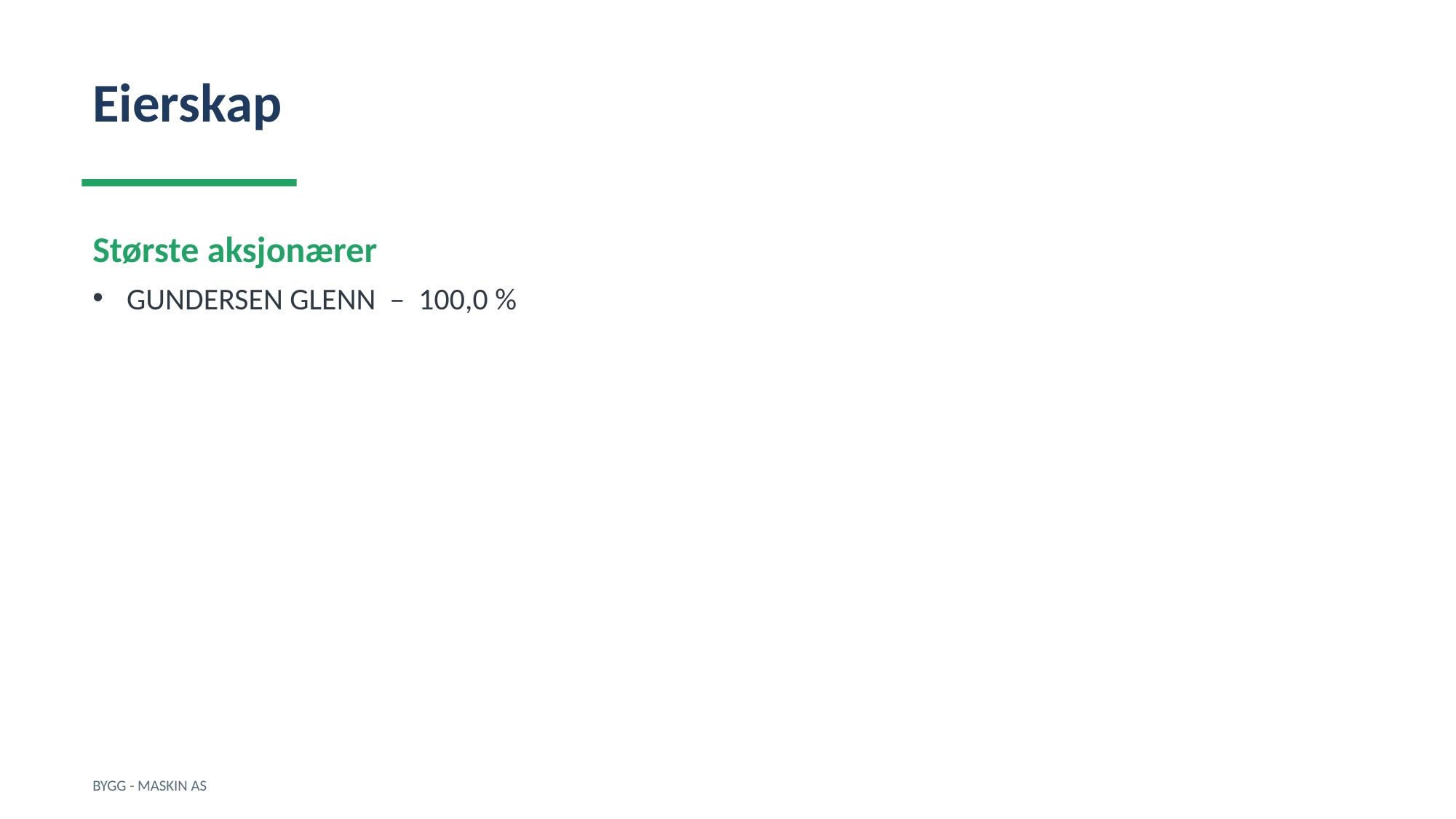

Eierskap

Største aksjonærer
GUNDERSEN GLENN  –  100,0 %
BYGG - MASKIN AS